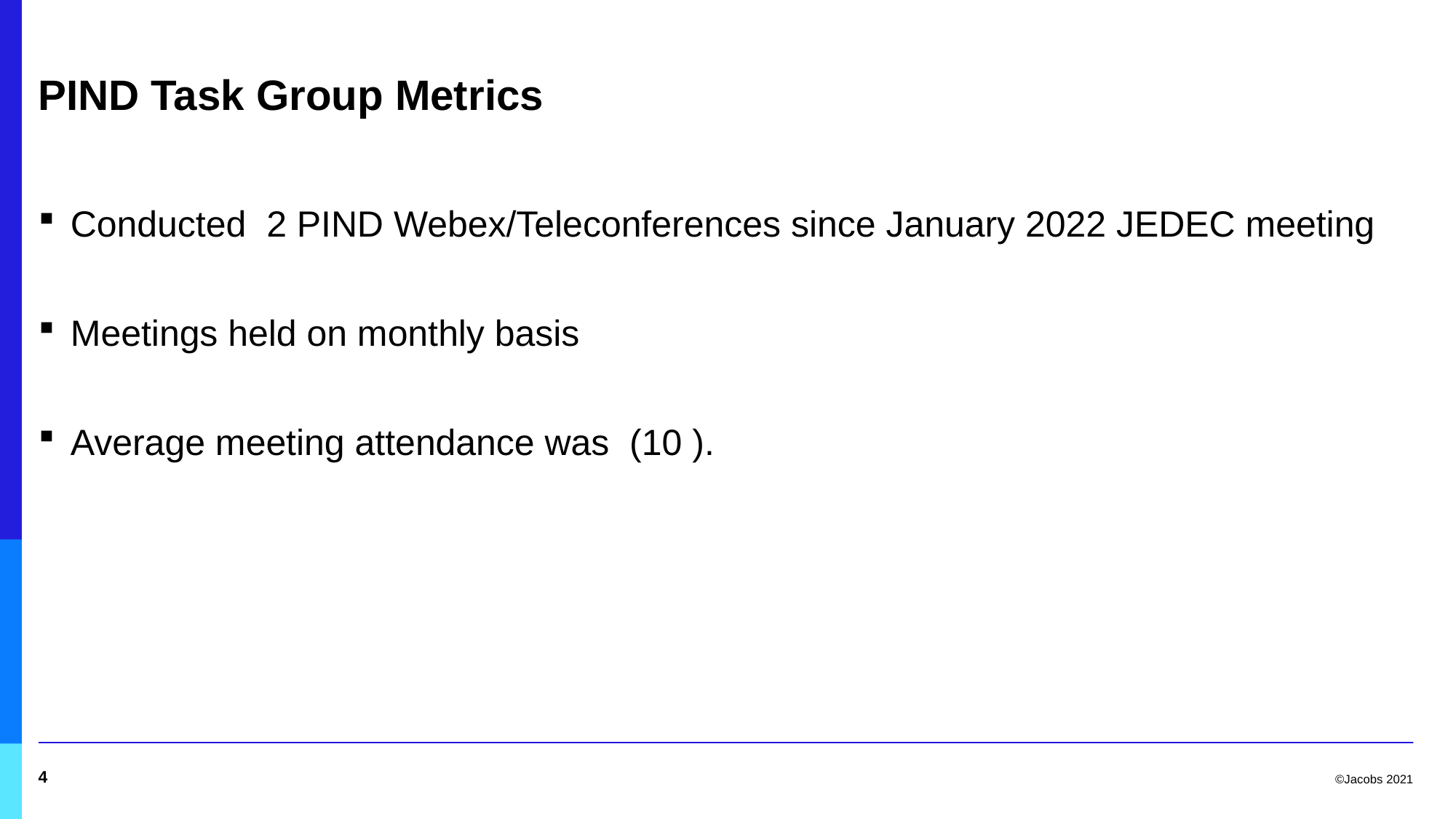

# PIND Task Group Metrics

Conducted  2 PIND Webex/Teleconferences since January 2022 JEDEC meeting

Meetings held on monthly basis

Average meeting attendance was  (10 ).

4
©Jacobs 2021